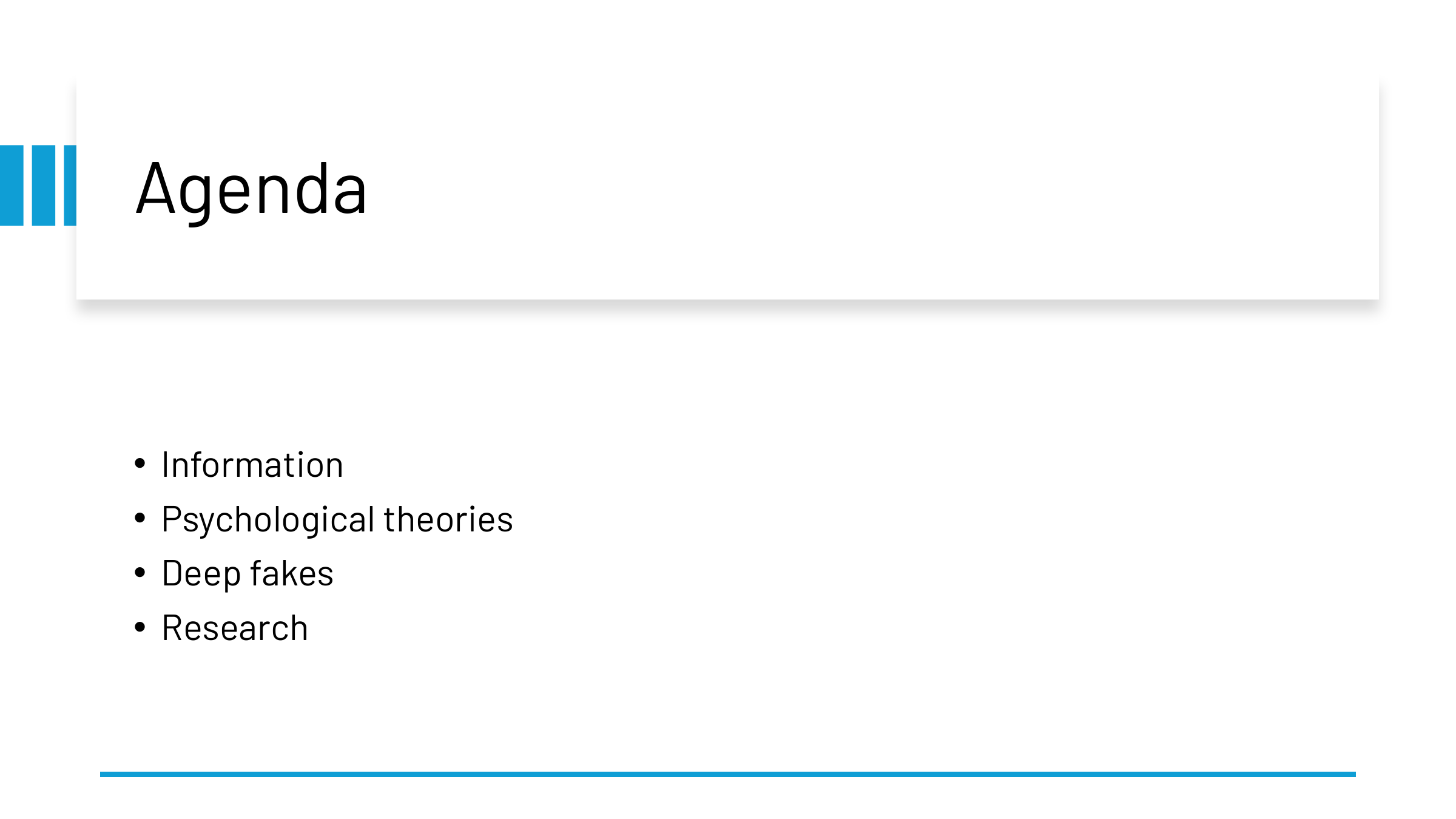

# Agenda

Information
Psychological theories
Deep fakes
Research